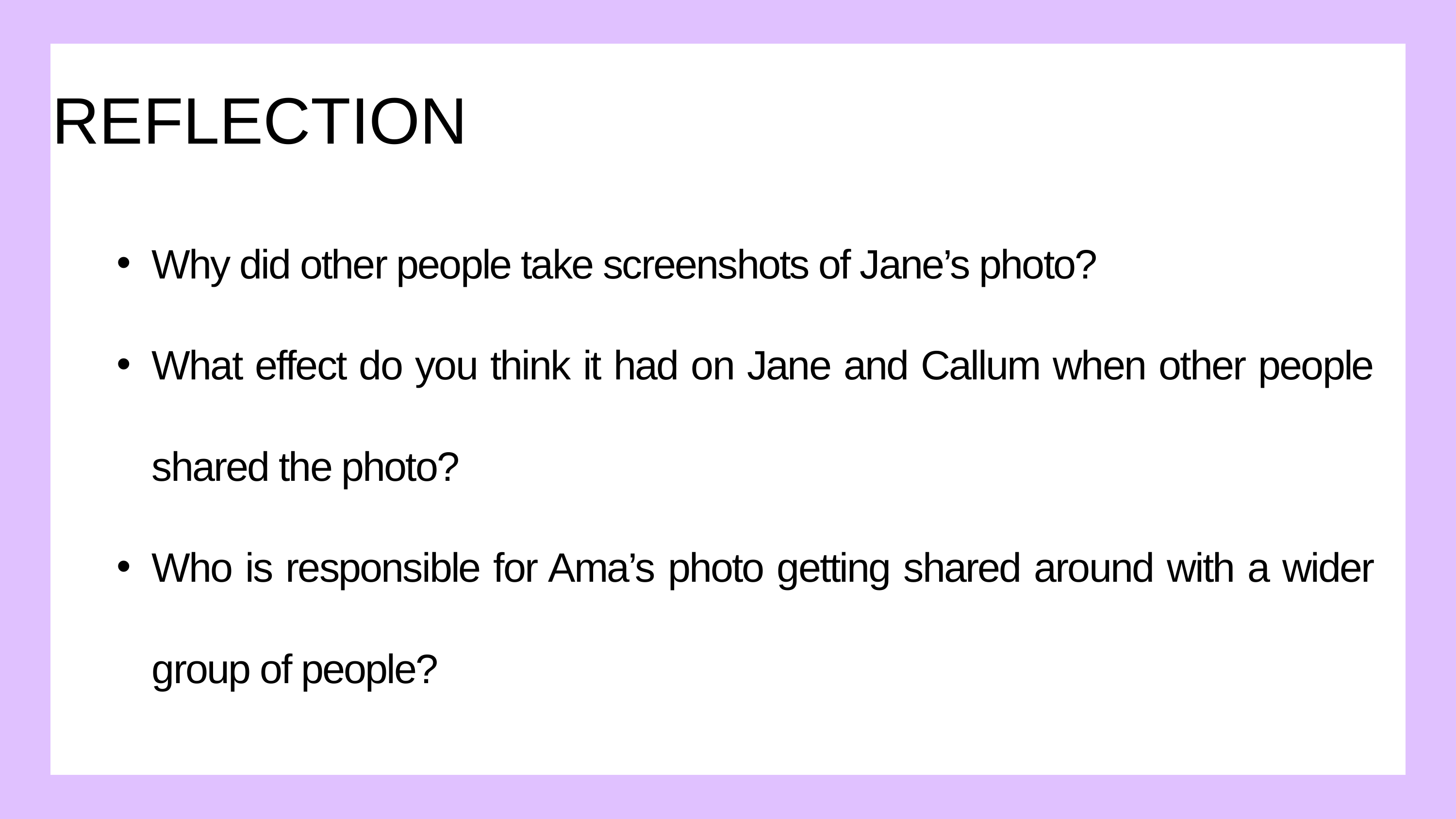

REFLECTION
Why did other people take screenshots of Jane’s photo?
What effect do you think it had on Jane and Callum when other people shared the photo?
Who is responsible for Ama’s photo getting shared around with a wider group of people?